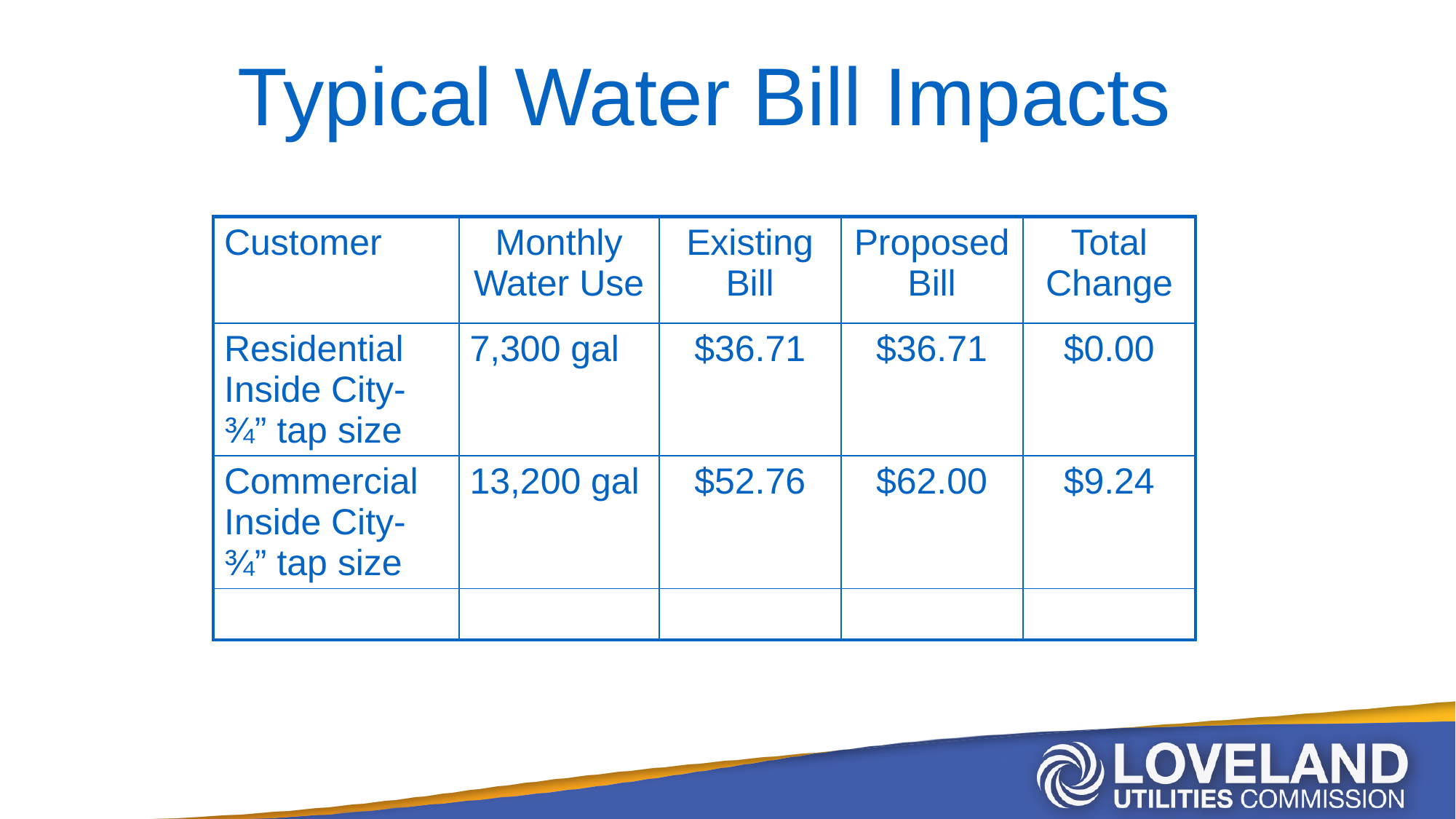

# Typical Water Bill Impacts
| Customer | Monthly Water Use | Existing Bill | Proposed Bill | Total Change |
| --- | --- | --- | --- | --- |
| Residential Inside City- ¾” tap size | 7,300 gal | $36.71 | $36.71 | $0.00 |
| Commercial Inside City- ¾” tap size | 13,200 gal | $52.76 | $62.00 | $9.24 |
|  |  |  |  |  |